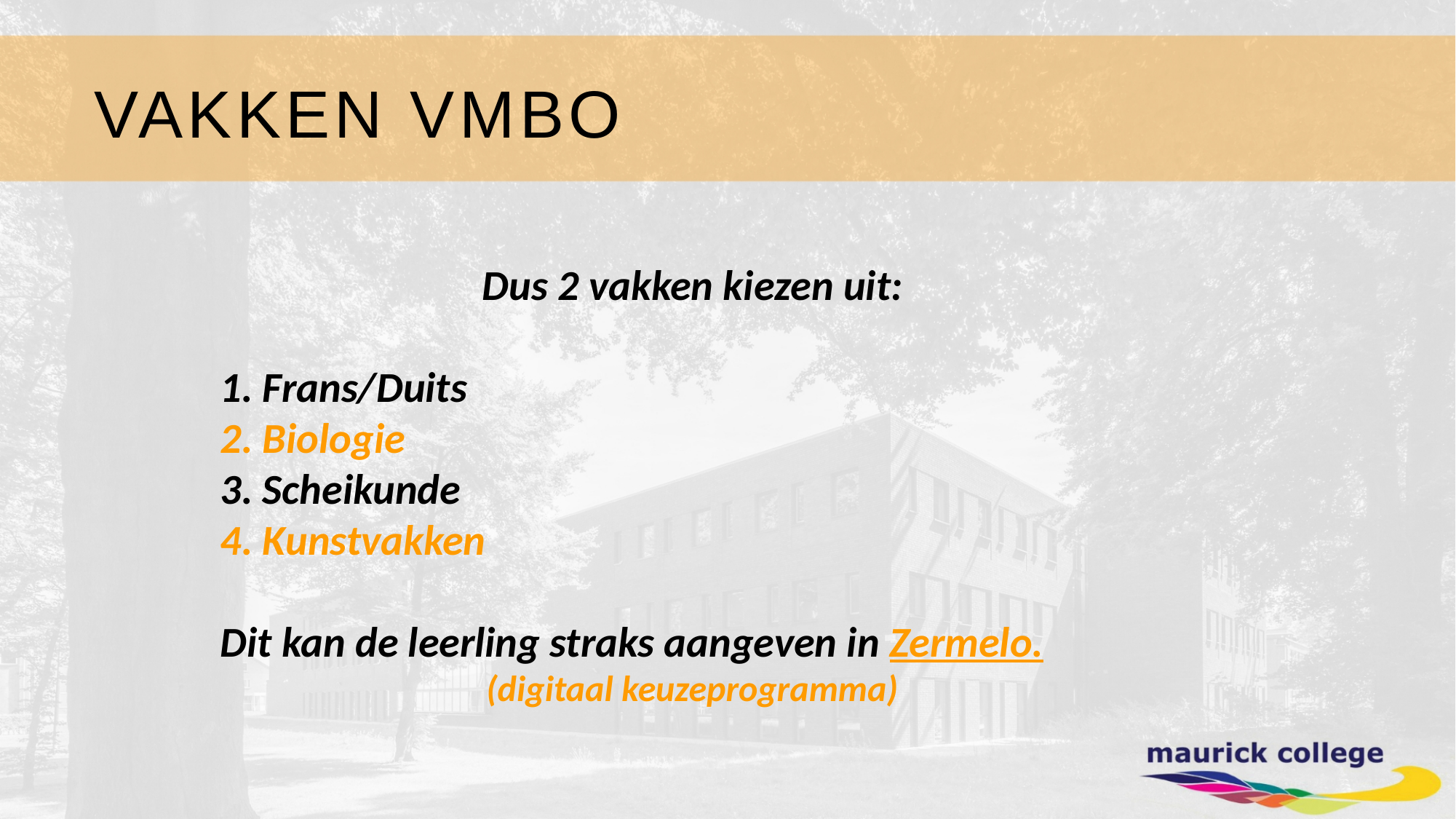

# VAKKEN VMBO

Dus 2 vakken kiezen uit:

1. Frans/Duits
2. Biologie
3. Scheikunde
4. Kunstvakken

Dit kan de leerling straks aangeven in Zermelo.
(digitaal keuzeprogramma)